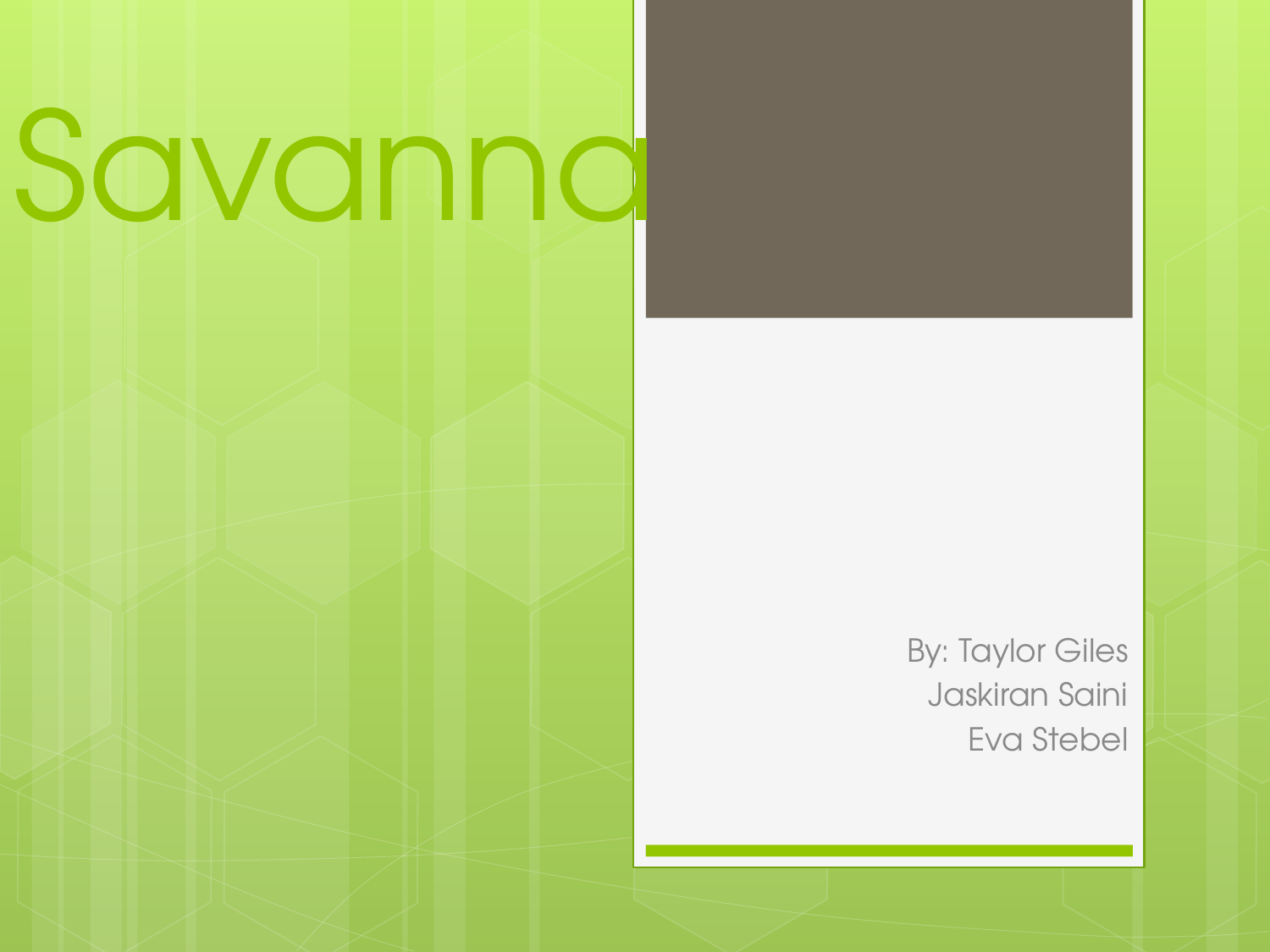

# Savanna
By: Taylor Giles
Jaskiran Saini
Eva Stebel